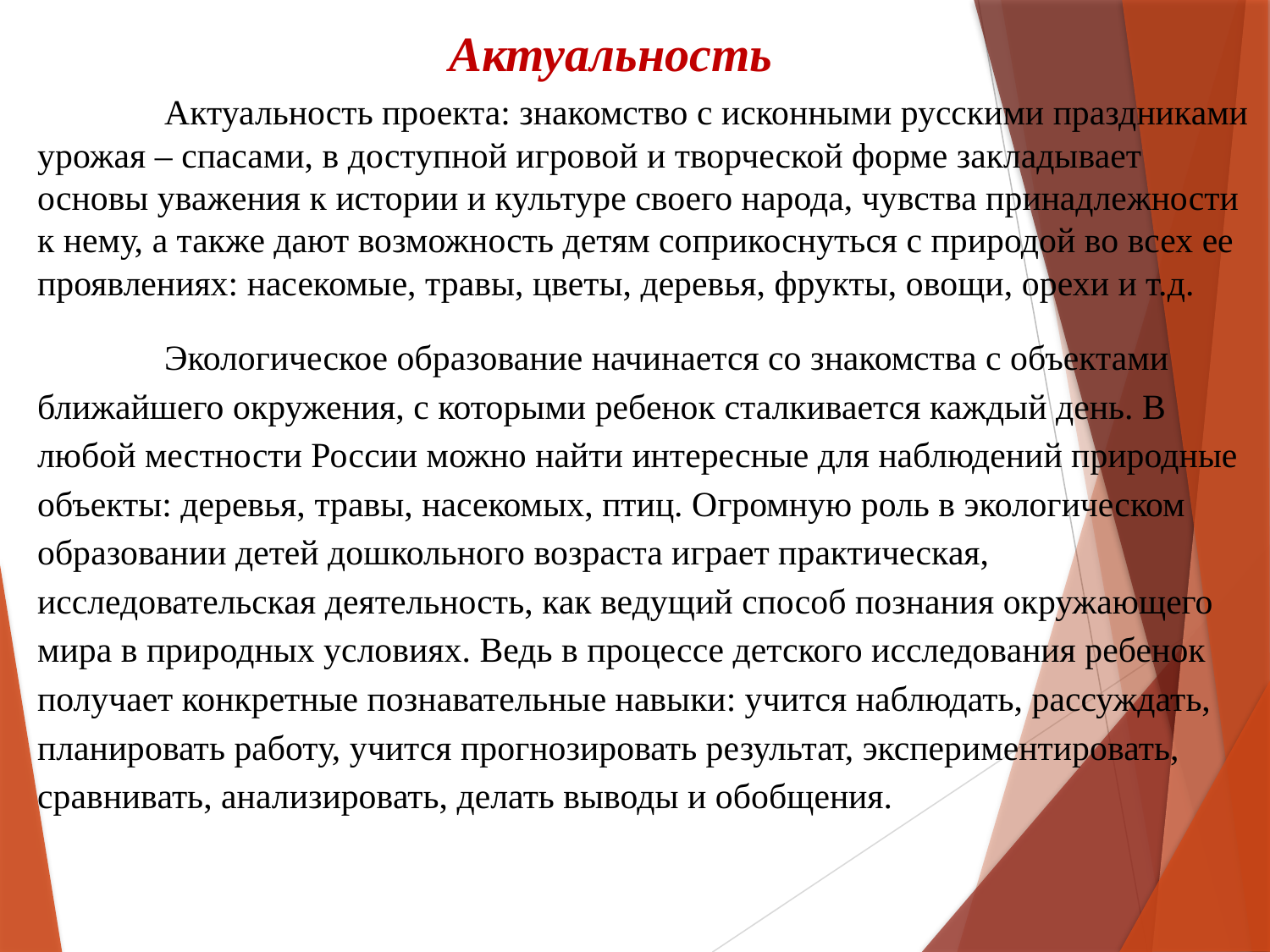

Актуальность

	Актуальность проекта: знакомство с исконными русскими праздниками урожая – спасами, в доступной игровой и творческой форме закладывает основы уважения к истории и культуре своего народа, чувства принадлежности к нему, а также дают возможность детям соприкоснуться с природой во всех ее проявлениях: насекомые, травы, цветы, деревья, фрукты, овощи, орехи и т.д.
 	Экологическое образование начинается со знакомства с объектами ближайшего окружения, с которыми ребенок сталкивается каждый день. В любой местности России можно найти интересные для наблюдений природные объекты: деревья, травы, насекомых, птиц. Огромную роль в экологическом образовании детей дошкольного возраста играет практическая, исследовательская деятельность, как ведущий способ познания окружающего мира в природных условиях. Ведь в процессе детского исследования ребенок получает конкретные познавательные навыки: учится наблюдать, рассуждать, планировать работу, учится прогнозировать результат, экспериментировать, сравнивать, анализировать, делать выводы и обобщения.